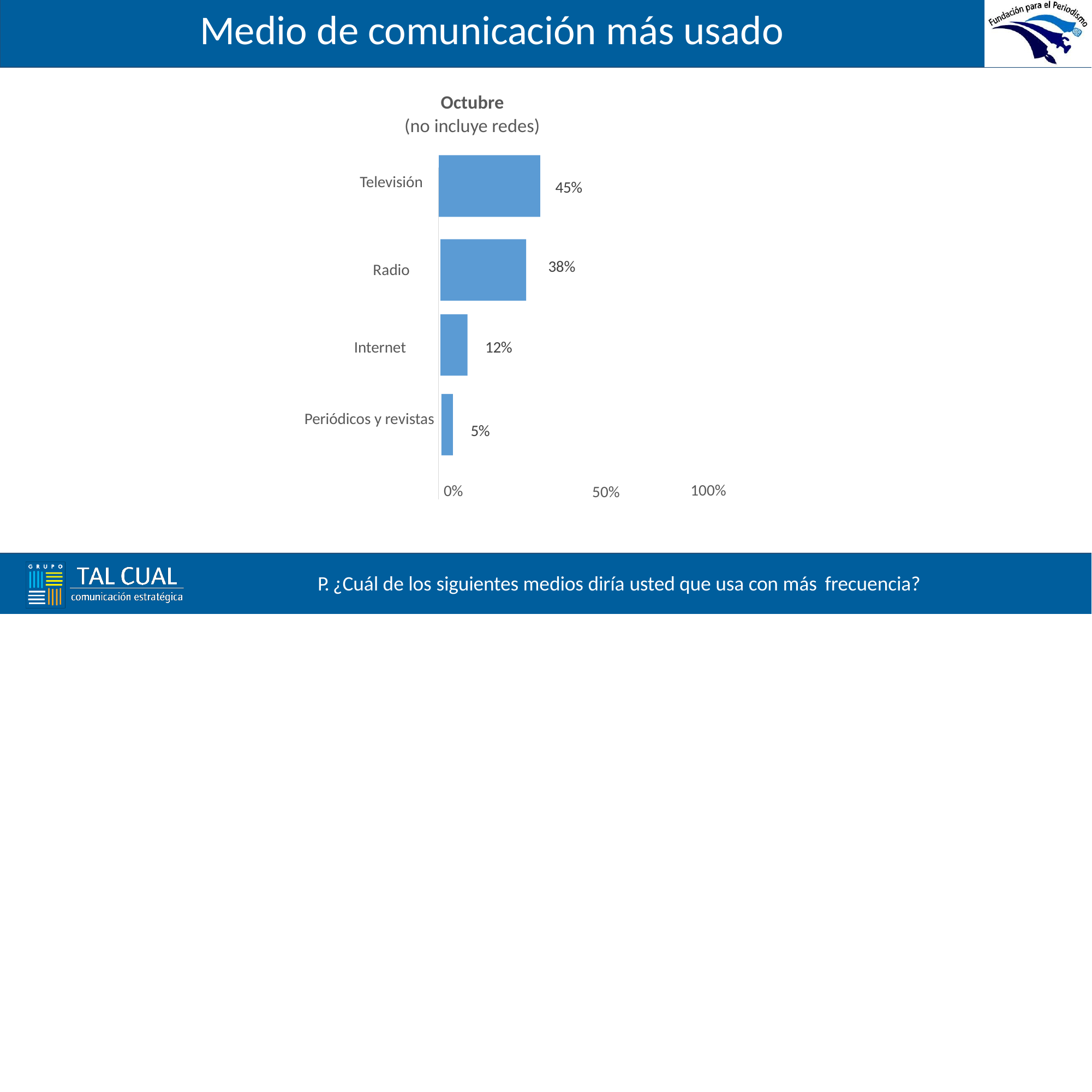

# Medio de comunicación más usado

Octubre
(no incluye redes)

Televisión
45%

38%
Radio

Internet
12%

Periódicos y revistas
5%
100%
0%
50%

P. ¿Cuál de los siguientes medios diría usted que usa con más frecuencia?